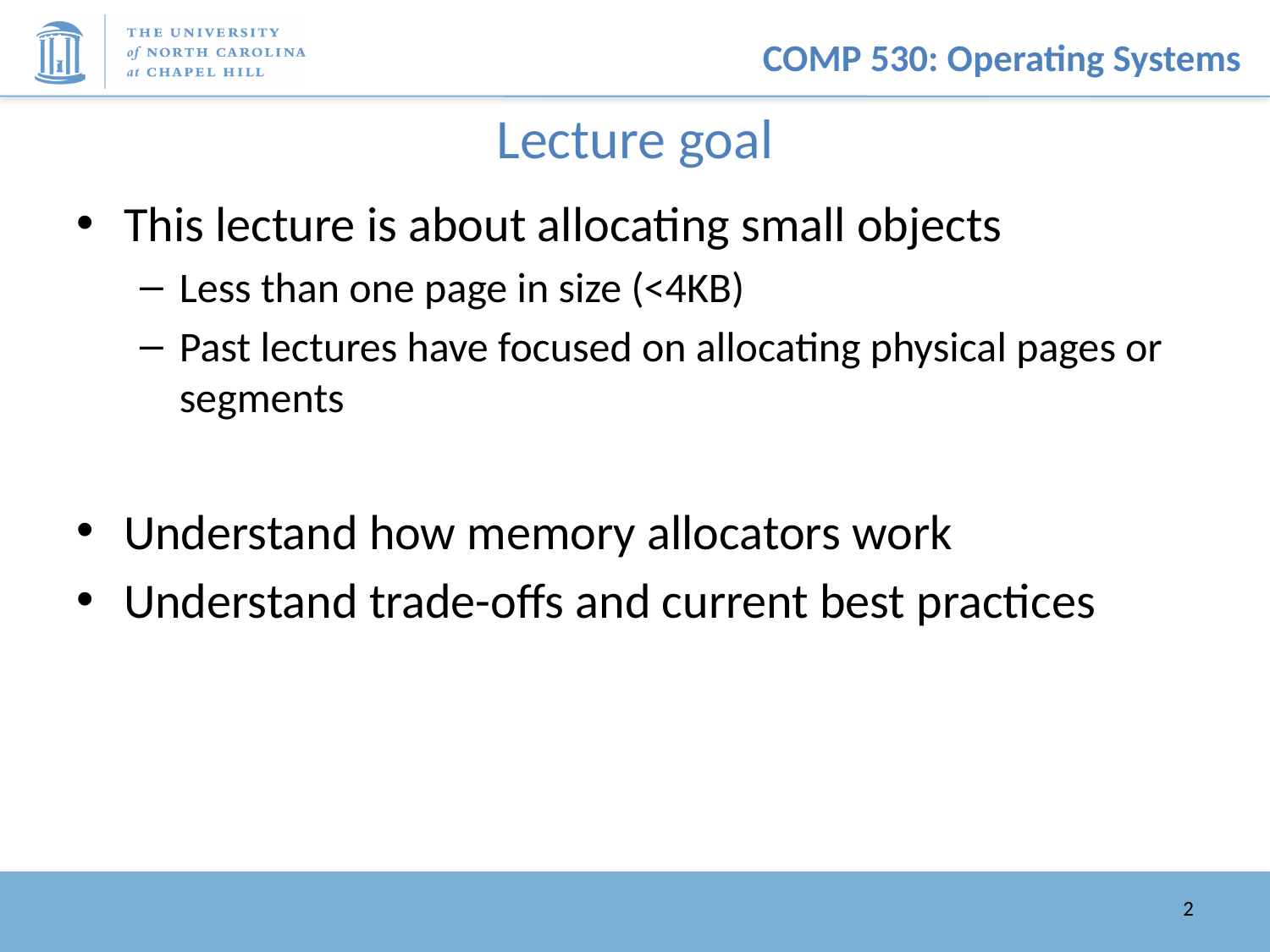

# Lecture goal
This lecture is about allocating small objects
Less than one page in size (<4KB)
Past lectures have focused on allocating physical pages or segments

Understand how memory allocators work
Understand trade-offs and current best practices

2